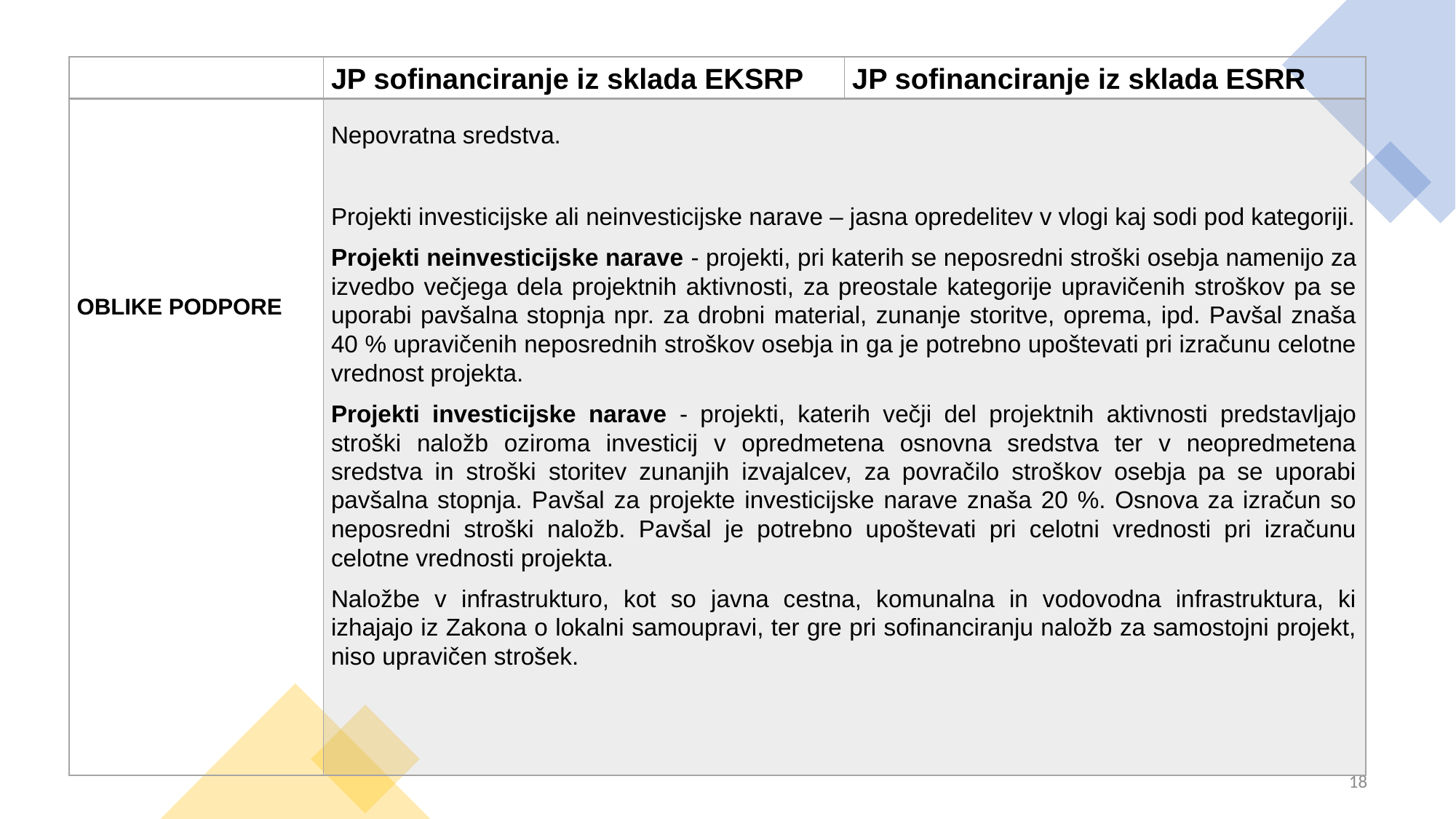

|  | JP sofinanciranje iz sklada EKSRP | JP sofinanciranje iz sklada ESRR |
| --- | --- | --- |
| OBLIKE PODPORE | Nepovratna sredstva. Projekti investicijske ali neinvesticijske narave – jasna opredelitev v vlogi kaj sodi pod kategoriji. Projekti neinvesticijske narave - projekti, pri katerih se neposredni stroški osebja namenijo za izvedbo večjega dela projektnih aktivnosti, za preostale kategorije upravičenih stroškov pa se uporabi pavšalna stopnja npr. za drobni material, zunanje storitve, oprema, ipd. Pavšal znaša 40 % upravičenih neposrednih stroškov osebja in ga je potrebno upoštevati pri izračunu celotne vrednost projekta. Projekti investicijske narave - projekti, katerih večji del projektnih aktivnosti predstavljajo stroški naložb oziroma investicij v opredmetena osnovna sredstva ter v neopredmetena sredstva in stroški storitev zunanjih izvajalcev, za povračilo stroškov osebja pa se uporabi pavšalna stopnja. Pavšal za projekte investicijske narave znaša 20 %. Osnova za izračun so neposredni stroški naložb. Pavšal je potrebno upoštevati pri celotni vrednosti pri izračunu celotne vrednosti projekta. Naložbe v infrastrukturo, kot so javna cestna, komunalna in vodovodna infrastruktura, ki izhajajo iz Zakona o lokalni samoupravi, ter gre pri sofinanciranju naložb za samostojni projekt, niso upravičen strošek. |  |

18